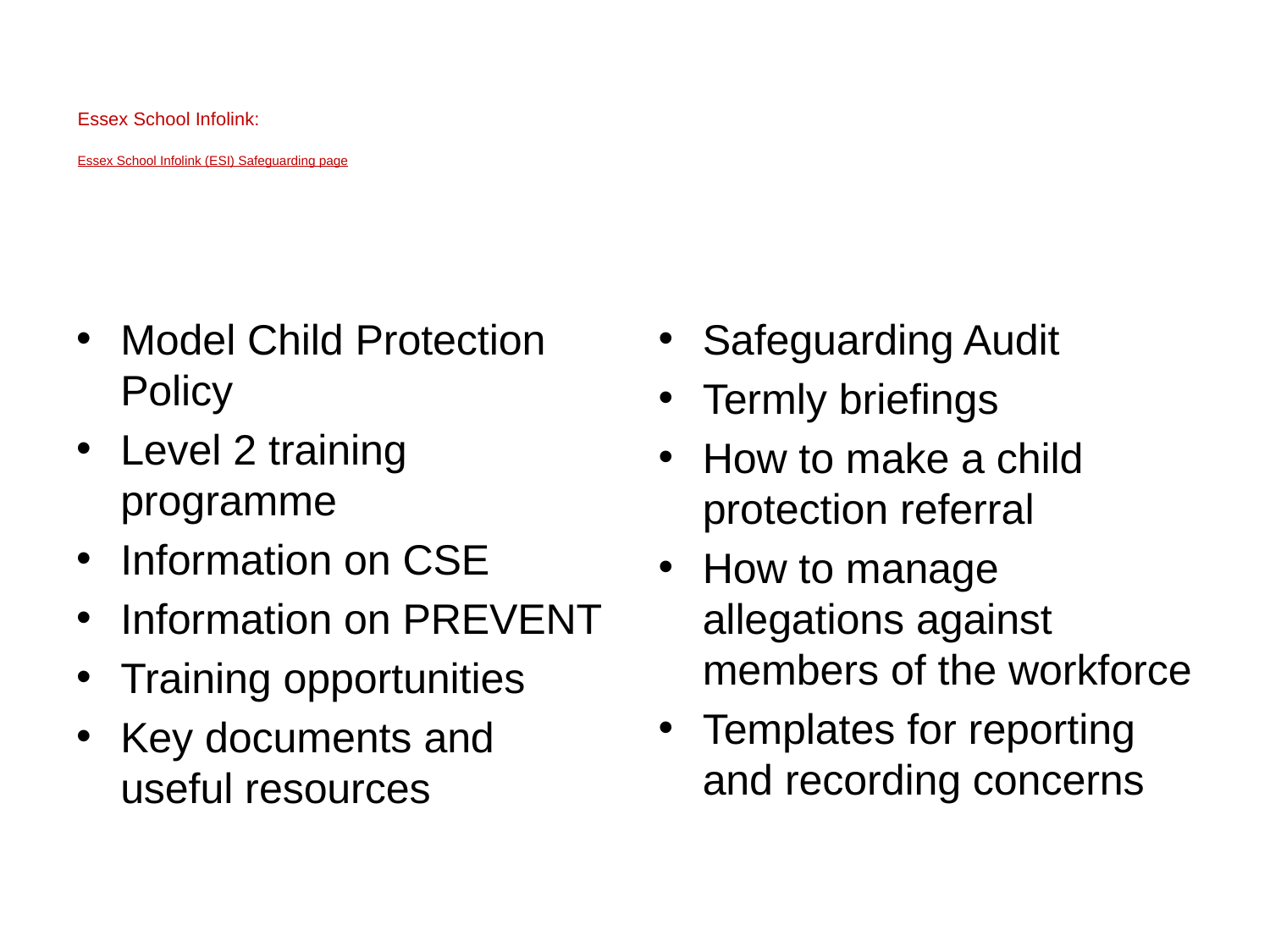

# Essex School Infolink: Essex School Infolink (ESI) Safeguarding page
Safeguarding Audit
Termly briefings
How to make a child protection referral
How to manage allegations against members of the workforce
Templates for reporting and recording concerns
Model Child Protection Policy
Level 2 training programme
Information on CSE
Information on PREVENT
Training opportunities
Key documents and useful resources